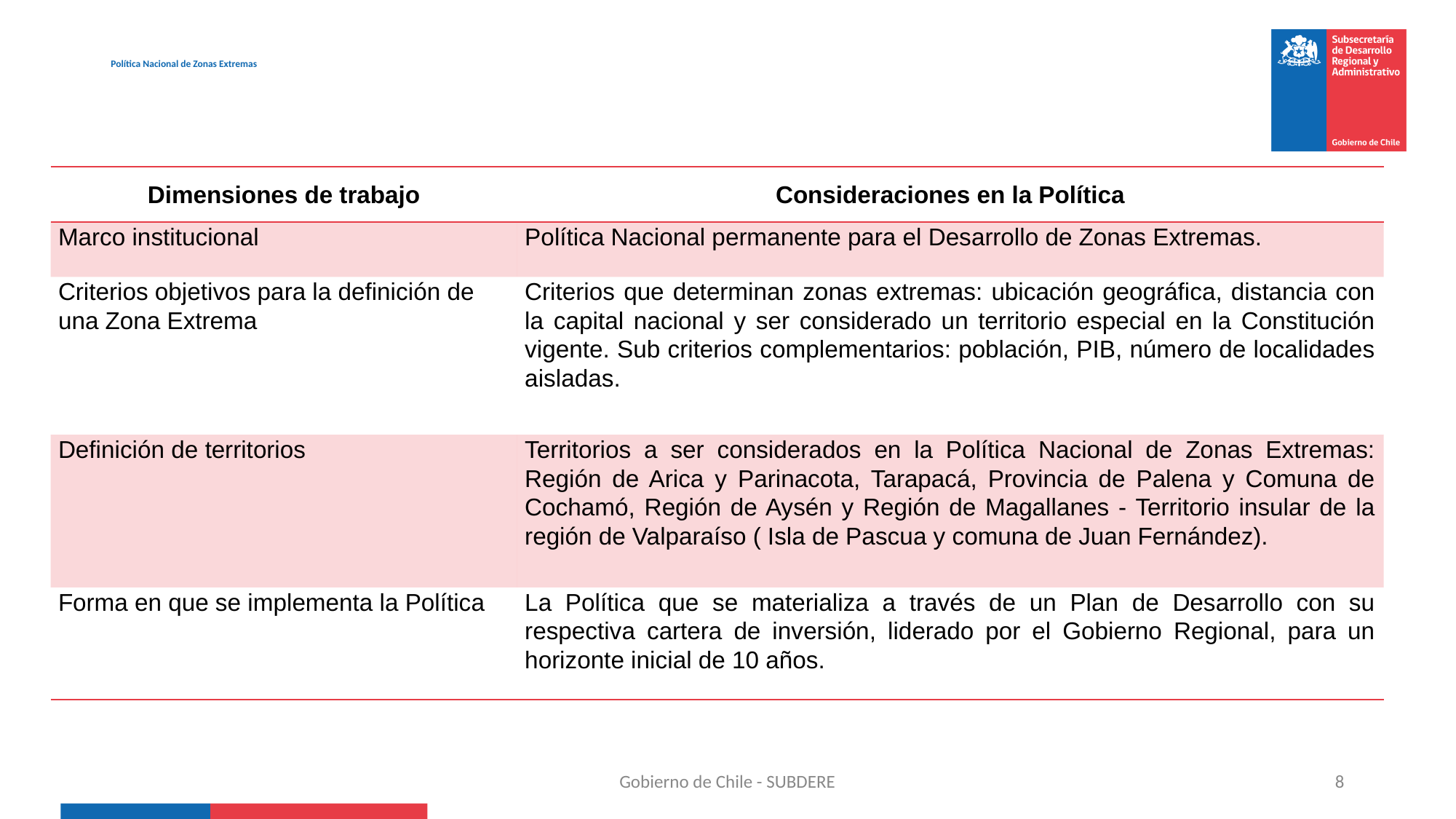

# Política Nacional de Zonas Extremas
| Dimensiones de trabajo | Consideraciones en la Política |
| --- | --- |
| Marco institucional | Política Nacional permanente para el Desarrollo de Zonas Extremas. |
| Criterios objetivos para la definición de una Zona Extrema | Criterios que determinan zonas extremas: ubicación geográfica, distancia con la capital nacional y ser considerado un territorio especial en la Constitución vigente. Sub criterios complementarios: población, PIB, número de localidades aisladas. |
| Definición de territorios | Territorios a ser considerados en la Política Nacional de Zonas Extremas: Región de Arica y Parinacota, Tarapacá, Provincia de Palena y Comuna de Cochamó, Región de Aysén y Región de Magallanes - Territorio insular de la región de Valparaíso ( Isla de Pascua y comuna de Juan Fernández). |
| Forma en que se implementa la Política | La Política que se materializa a través de un Plan de Desarrollo con su respectiva cartera de inversión, liderado por el Gobierno Regional, para un horizonte inicial de 10 años. |
Gobierno de Chile - SUBDERE
8